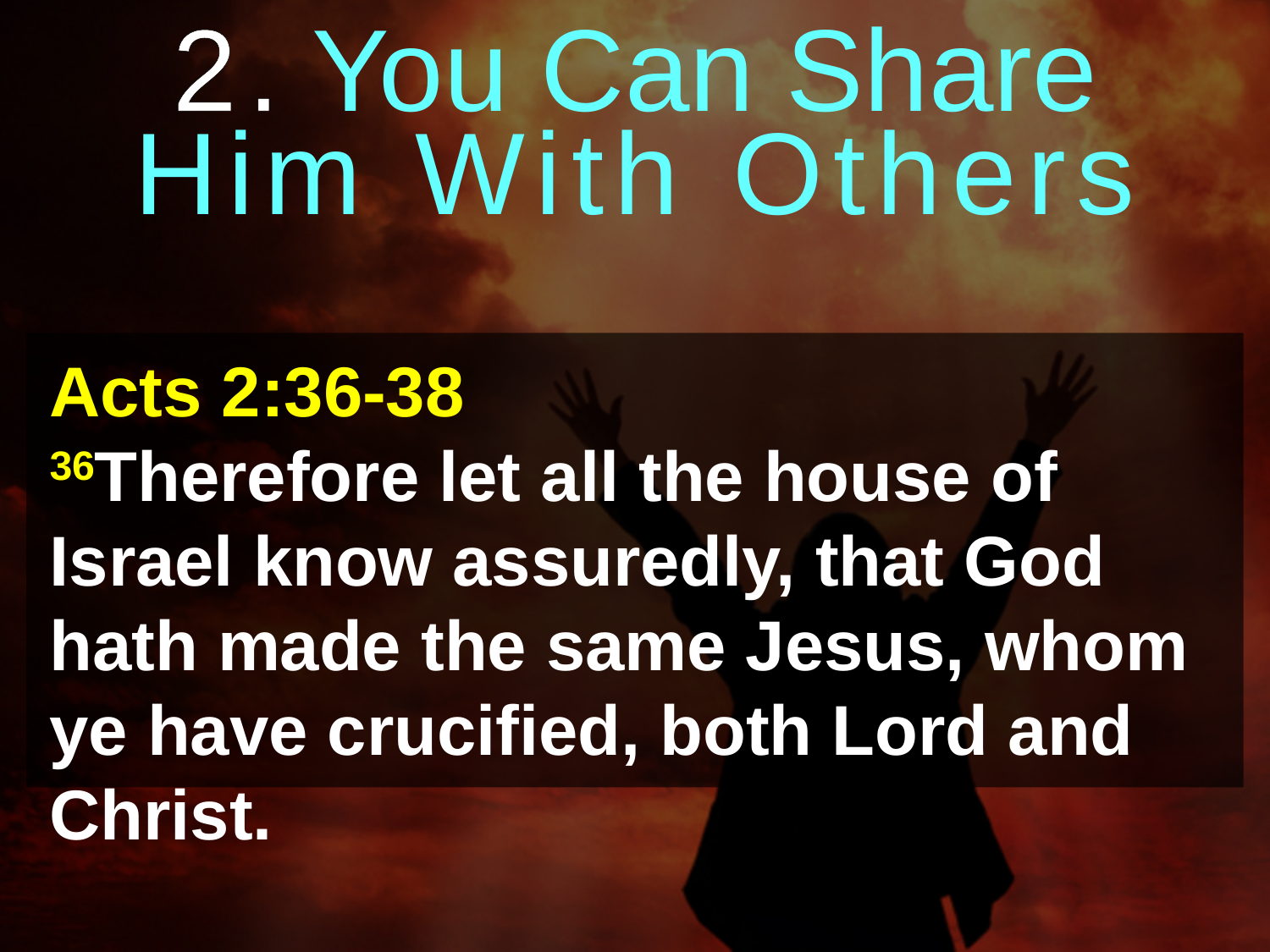

2. You Can Share
Him With Others

Acts 2:36-38
36Therefore let all the house of Israel know assuredly, that God hath made the same Jesus, whom ye have crucified, both Lord and Christ.